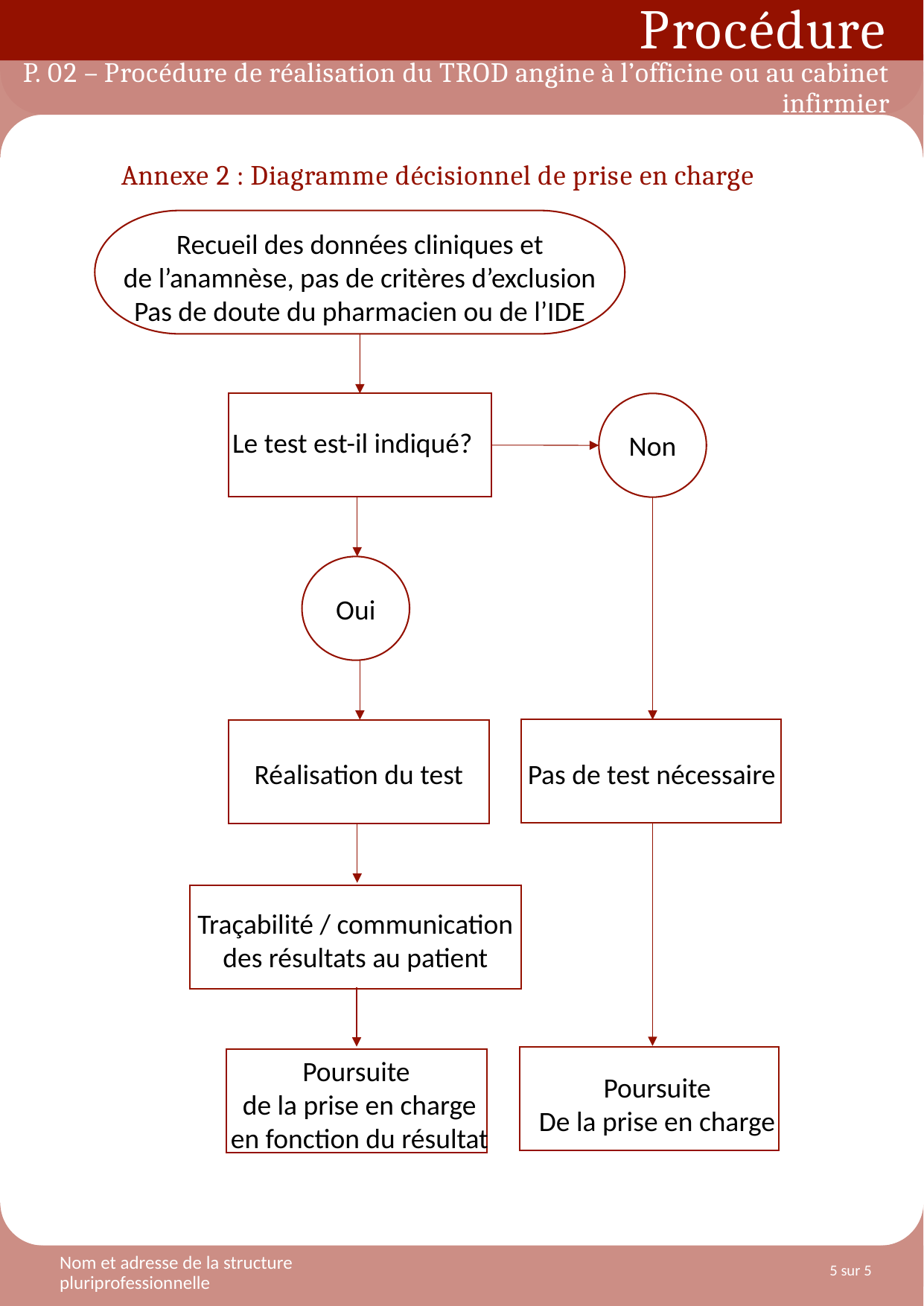

# P. 02 – Procédure de réalisation du TROD angine à l’officine ou au cabinet infirmier
Annexe 2 : Diagramme décisionnel de prise en charge

Recueil des données cliniques et
de l’anamnèse, pas de critères d’exclusion
Pas de doute du pharmacien ou de l’IDE

Non
Le test est-il indiqué?
Oui

Pas de test nécessaire
Réalisation du test

Traçabilité / communication
des résultats au patient

Poursuite
de la prise en charge
en fonction du résultat

Poursuite
De la prise en charge
Nom et adresse de la structure pluriprofessionnelle

5 sur 5